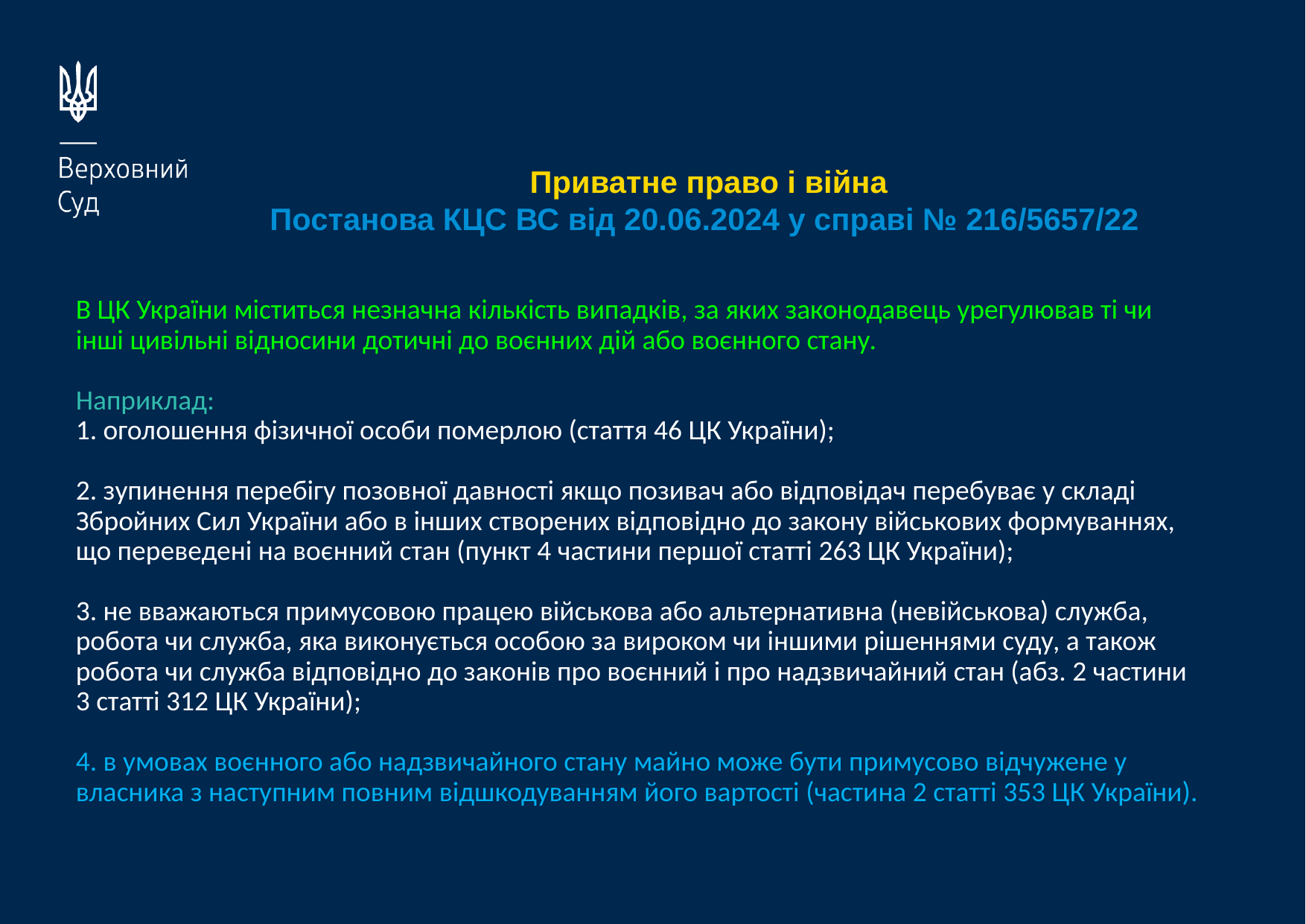

Приватне право і війна
Постанова КЦС ВС від 20.06.2024 у справі № 216/5657/22
# В ЦК України міститься незначна кількість випадків, за яких законодавець урегулював ті чи інші цивільні відносини дотичні до воєнних дій або воєнного стану. Наприклад: 1. оголошення фізичної особи померлою (стаття 46 ЦК України); 2. зупинення перебігу позовної давності якщо позивач або відповідач перебуває у складі Збройних Сил України або в інших створених відповідно до закону військових формуваннях, що переведені на воєнний стан (пункт 4 частини першої статті 263 ЦК України); 3. не вважаються примусовою працею військова або альтернативна (невійськова) служба, робота чи служба, яка виконується особою за вироком чи іншими рішеннями суду, а також робота чи служба відповідно до законів про воєнний і про надзвичайний стан (абз. 2 частини 3 статті 312 ЦК України); 4. в умовах воєнного або надзвичайного стану майно може бути примусово відчужене у власника з наступним повним відшкодуванням його вартості (частина 2 статті 353 ЦК України).